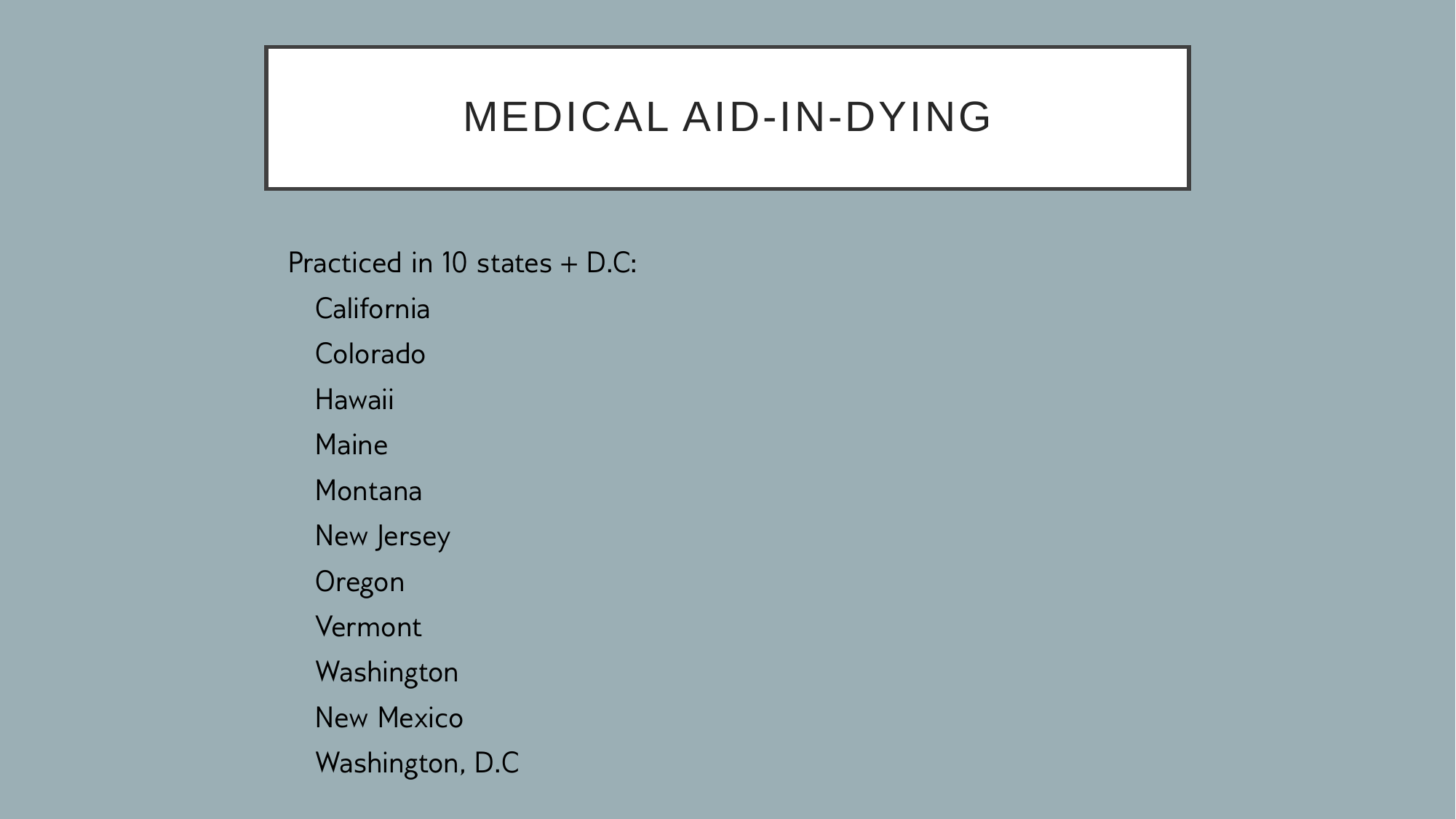

# Medical Aid-In-Dying
Practiced in 10 states + D.C:
California
Colorado
Hawaii
Maine
Montana
New Jersey
Oregon
Vermont
Washington
New Mexico
Washington, D.C